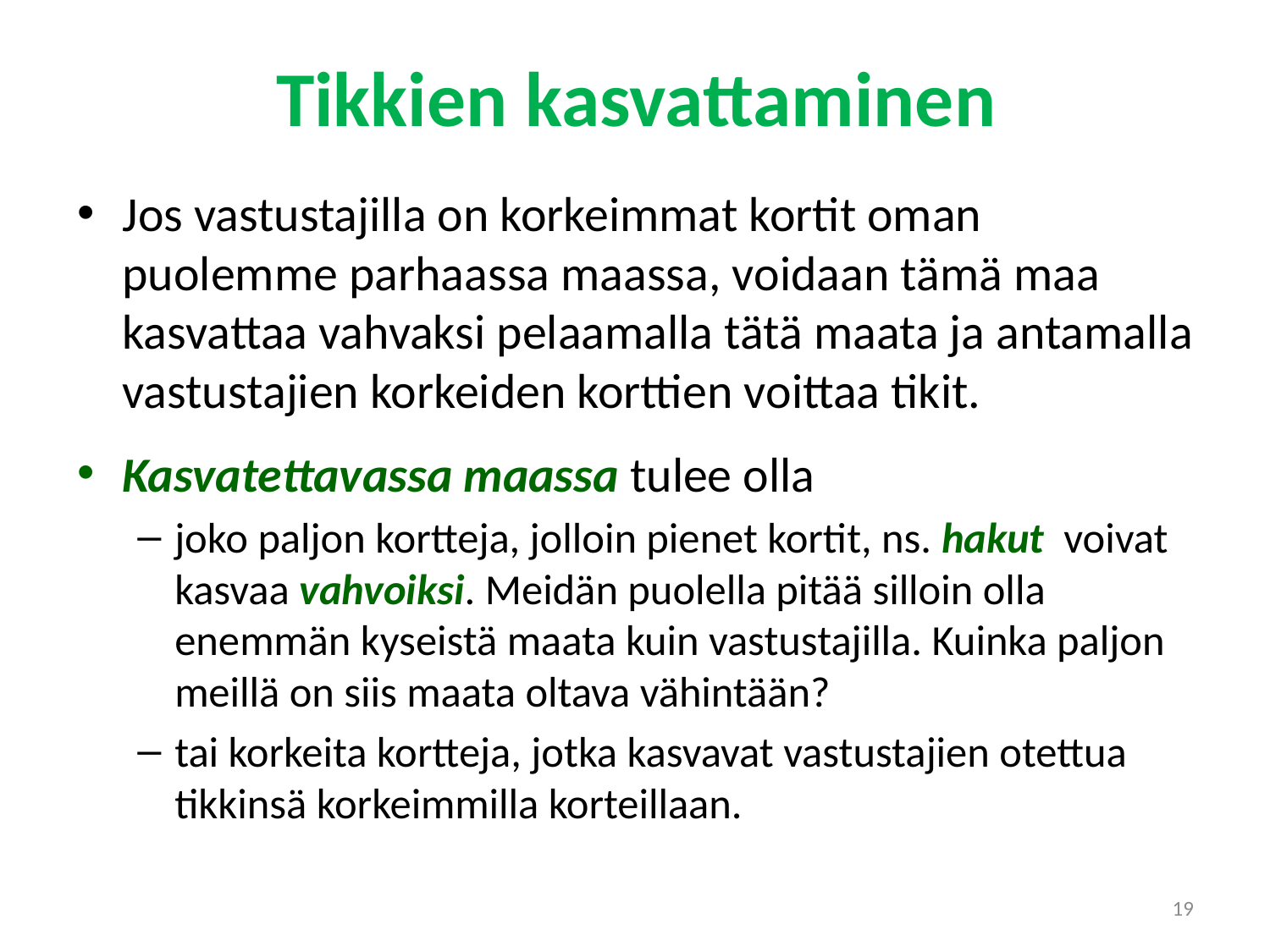

# Tikkien kasvattaminen
Jos vastustajilla on korkeimmat kortit oman puolemme parhaassa maassa, voidaan tämä maa kasvattaa vahvaksi pelaamalla tätä maata ja antamalla vastustajien korkeiden korttien voittaa tikit.
Kasvatettavassa maassa tulee olla
joko paljon kortteja, jolloin pienet kortit, ns. hakut  voivat kasvaa vahvoiksi. Meidän puolella pitää silloin olla enemmän kyseistä maata kuin vastustajilla. Kuinka paljon meillä on siis maata oltava vähintään?
tai korkeita kortteja, jotka kasvavat vastustajien otettua tikkinsä korkeimmilla korteillaan.

19